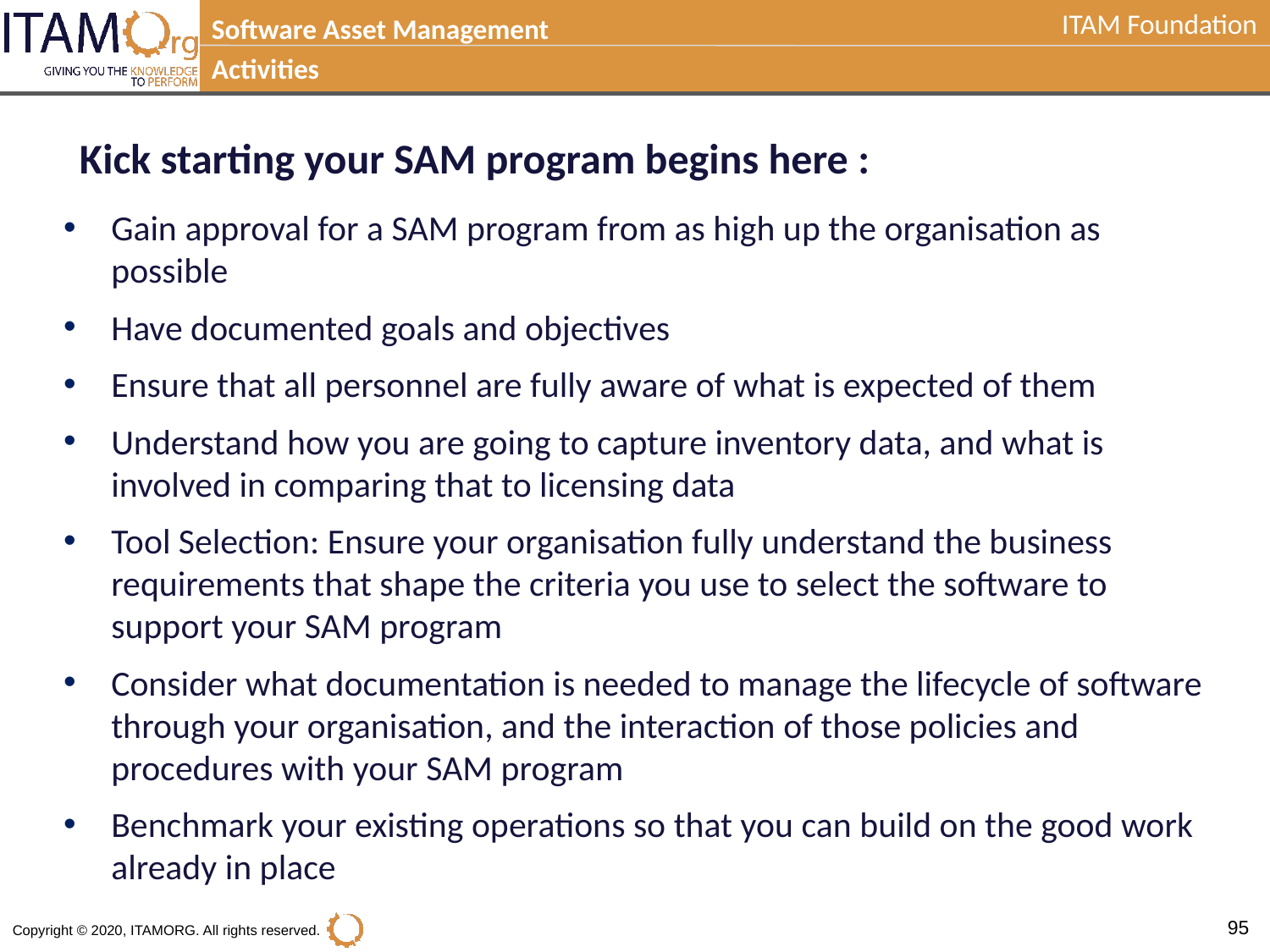

Software Asset Management

Activities
Kick starting your SAM program begins here :
Gain approval for a SAM program from as high up the organisation as possible
Have documented goals and objectives
Ensure that all personnel are fully aware of what is expected of them
Understand how you are going to capture inventory data, and what is involved in comparing that to licensing data
Tool Selection: Ensure your organisation fully understand the business requirements that shape the criteria you use to select the software to support your SAM program
Consider what documentation is needed to manage the lifecycle of software through your organisation, and the interaction of those policies and procedures with your SAM program
Benchmark your existing operations so that you can build on the good work already in place